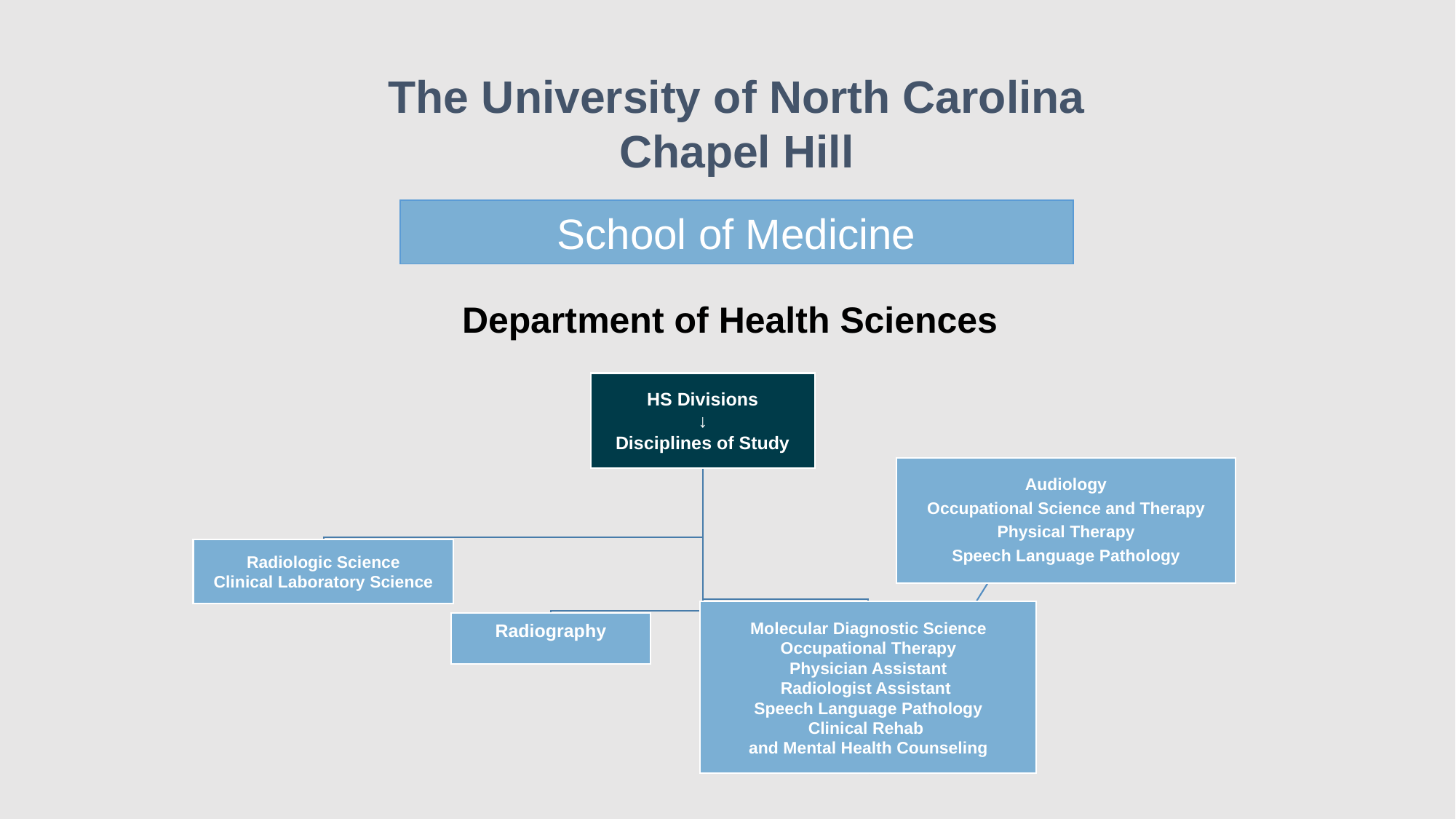

The University of North Carolina
Chapel Hill
School of Medicine
Department of Health Sciences
HS Divisions
↓
Disciplines of Study
Radiologic Science
Clinical Laboratory Science
Radiography

Molecular Diagnostic Science
Occupational Therapy
Physician Assistant
Radiologist Assistant
Speech Language Pathology
Clinical Rehab
and Mental Health Counseling

Audiology
Occupational Science and Therapy
Physical Therapy
Speech Language Pathology